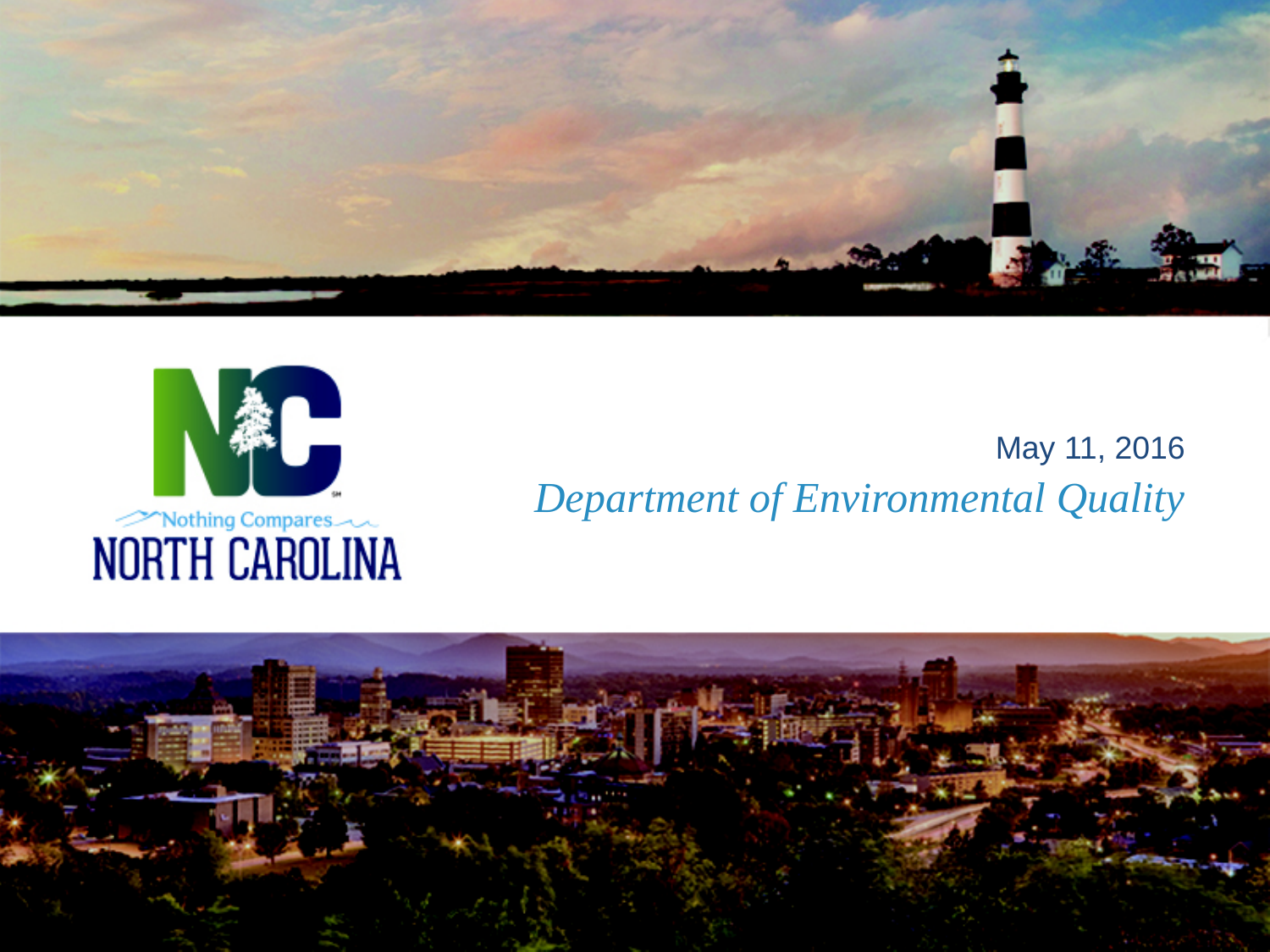

May 11, 2016
# Department of Environmental Quality